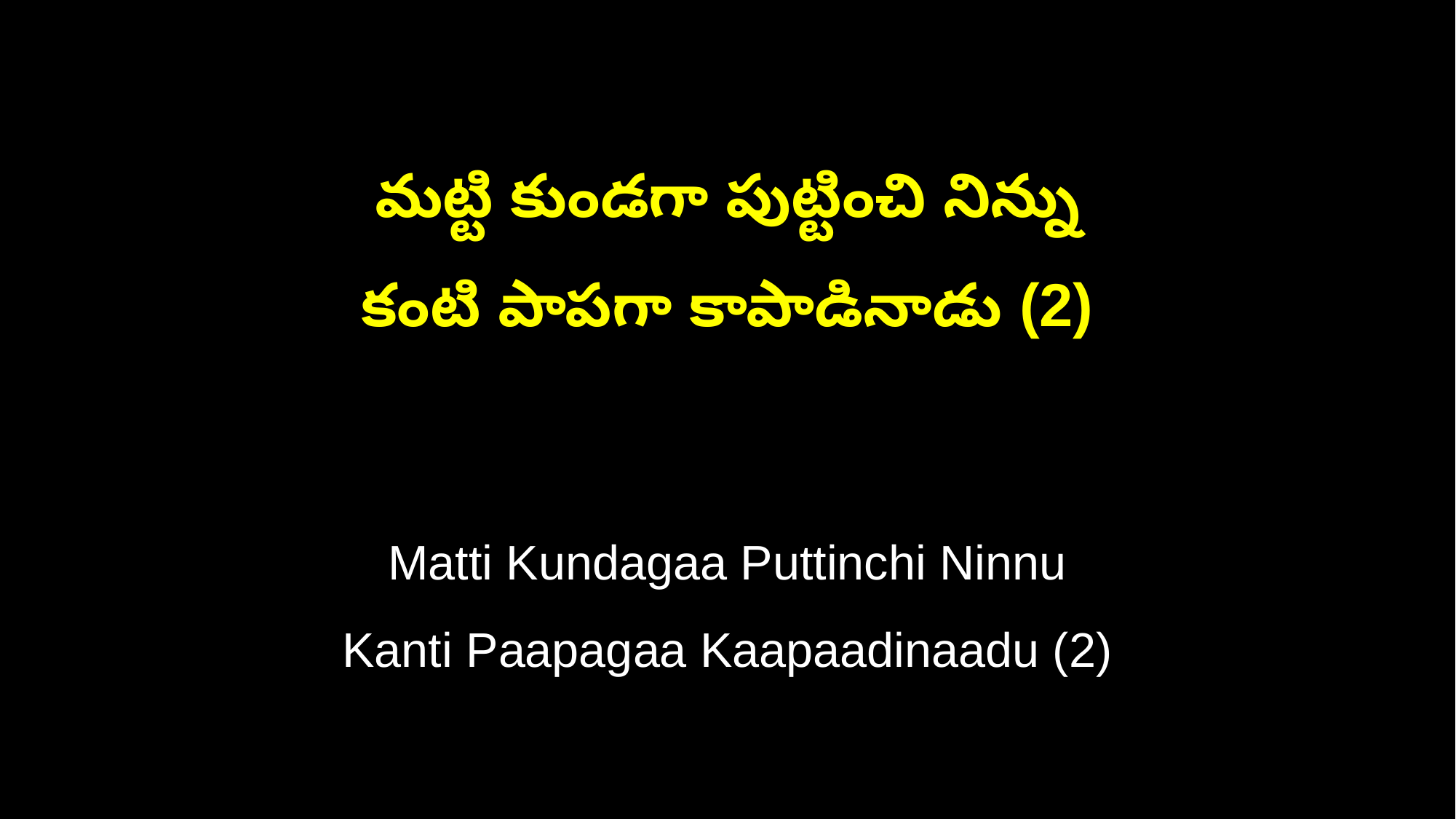

మట్టి కుండగా పుట్టించి నిన్ను
కంటి పాపగా కాపాడినాడు (2)
Matti Kundagaa Puttinchi Ninnu
Kanti Paapagaa Kaapaadinaadu (2)